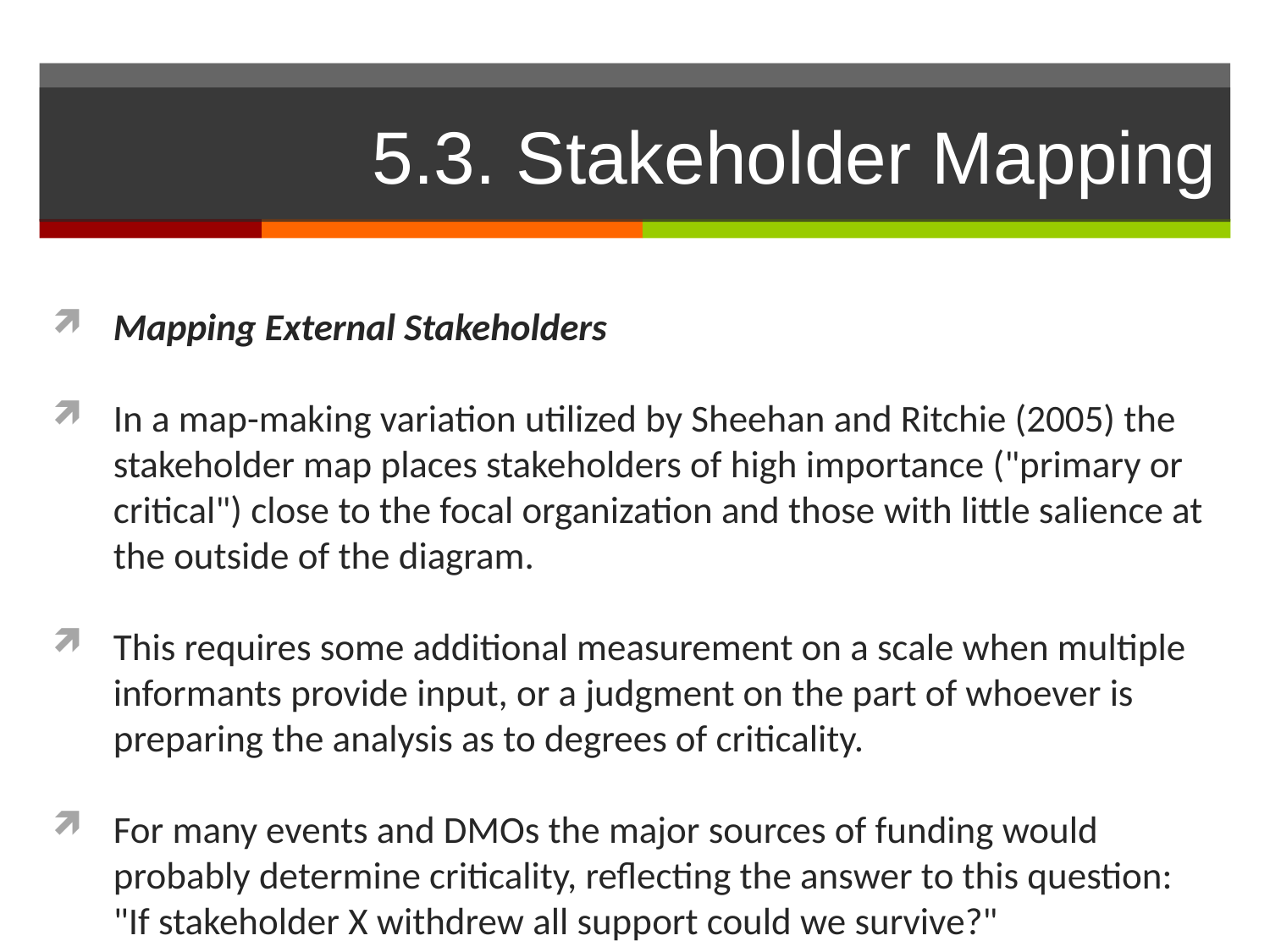

# 5.3. Stakeholder Mapping
Mapping External Stakeholders

In a map-making variation utilized by Sheehan and Ritchie (2005) the stakeholder map places stakeholders of high importance ("primary or critical") close to the focal organization and those with little salience at the outside of the diagram.

This requires some additional measurement on a scale when multiple informants provide input, or a judgment on the part of whoever is preparing the analysis as to degrees of criticality.

For many events and DMOs the major sources of funding would probably determine criticality, reflecting the answer to this question: "If stakeholder X withdrew all support could we survive?"